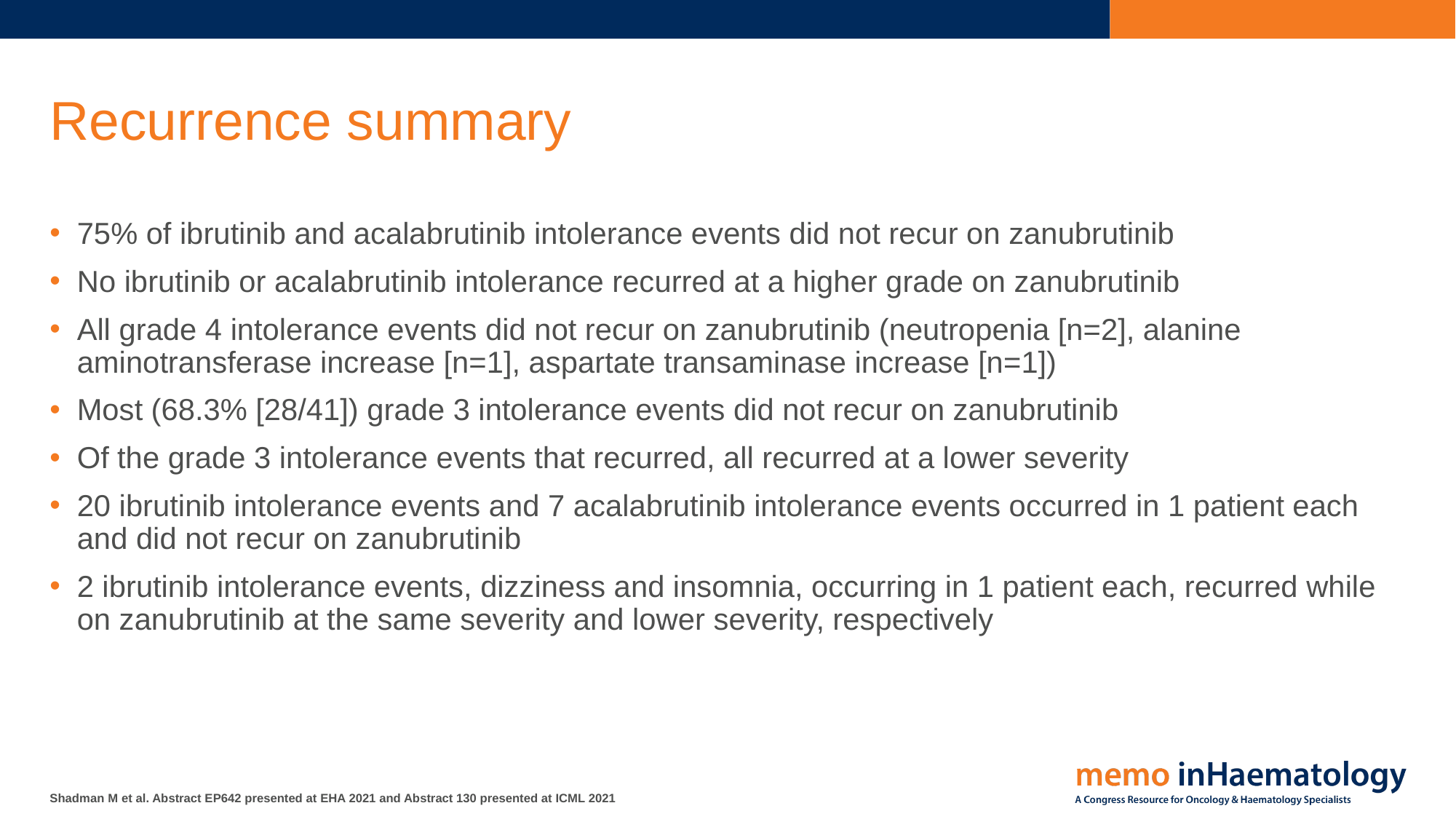

# Recurrence summary
75% of ibrutinib and acalabrutinib intolerance events did not recur on zanubrutinib
No ibrutinib or acalabrutinib intolerance recurred at a higher grade on zanubrutinib
All grade 4 intolerance events did not recur on zanubrutinib (neutropenia [n=2], alanine aminotransferase increase [n=1], aspartate transaminase increase [n=1])
Most (68.3% [28/41]) grade 3 intolerance events did not recur on zanubrutinib
Of the grade 3 intolerance events that recurred, all recurred at a lower severity
20 ibrutinib intolerance events and 7 acalabrutinib intolerance events occurred in 1 patient each and did not recur on zanubrutinib
2 ibrutinib intolerance events, dizziness and insomnia, occurring in 1 patient each, recurred while on zanubrutinib at the same severity and lower severity, respectively

Shadman M et al. Abstract EP642 presented at EHA 2021 and Abstract 130 presented at ICML 2021